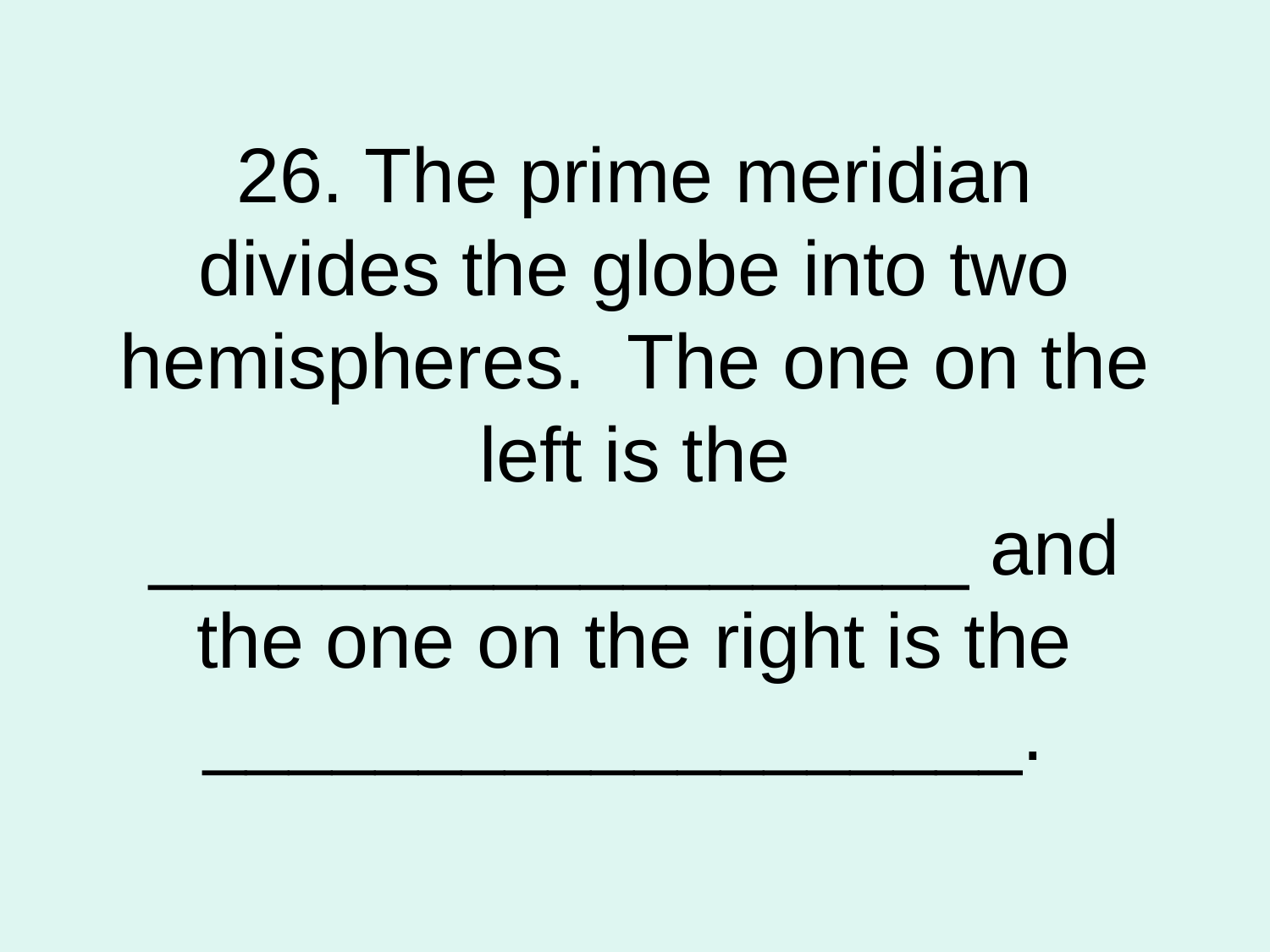

# 26. The prime meridian divides the globe into two hemispheres.  The one on the left is the ___________________ and the one on the right is the ___________________.